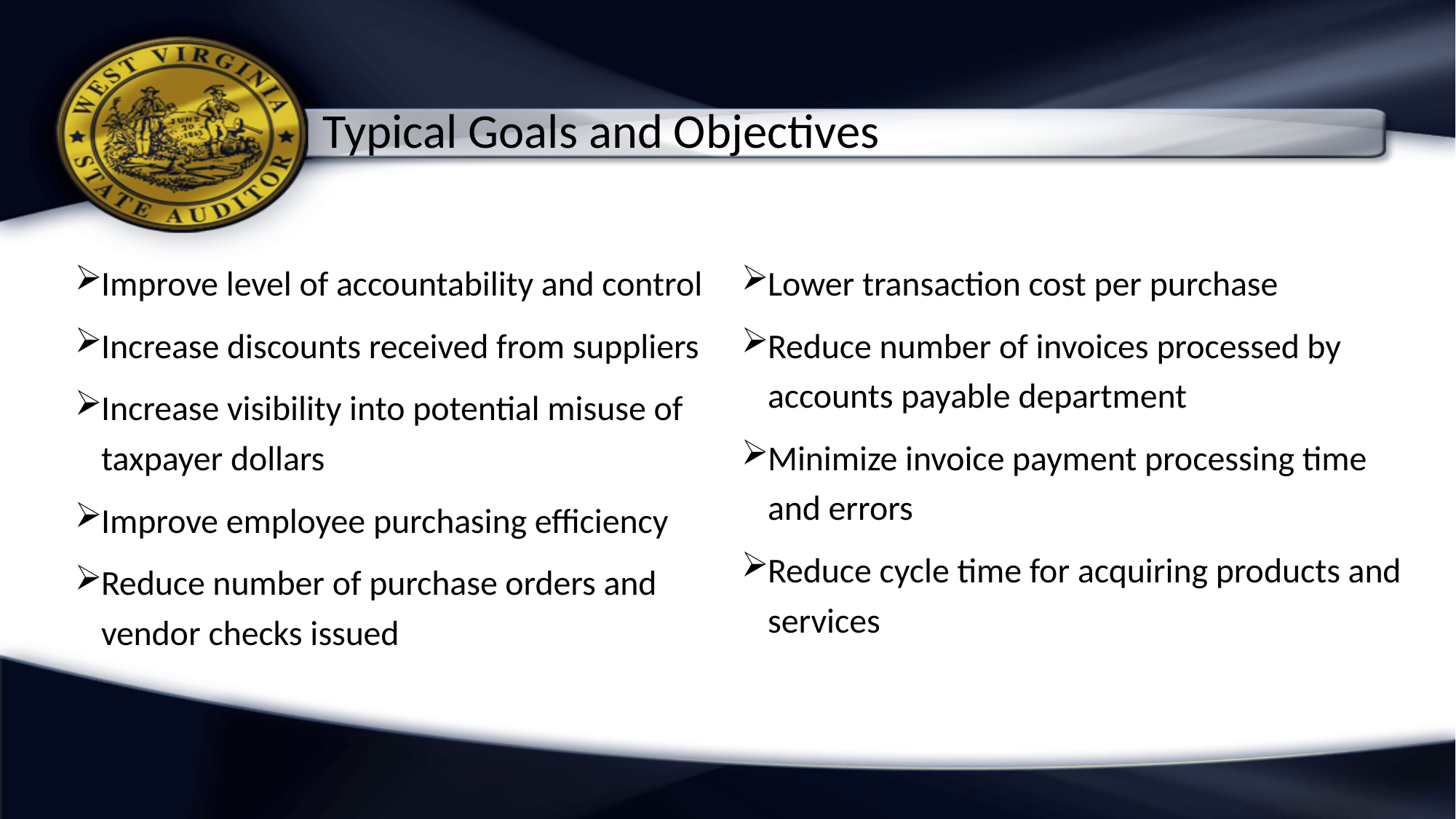

# Typical Goals and Objectives
Improve level of accountability and control
Increase discounts received from suppliers
Increase visibility into potential misuse of taxpayer dollars
Improve employee purchasing efficiency
Reduce number of purchase orders and vendor checks issued
Lower transaction cost per purchase
Reduce number of invoices processed by accounts payable department
Minimize invoice payment processing time and errors
Reduce cycle time for acquiring products and services